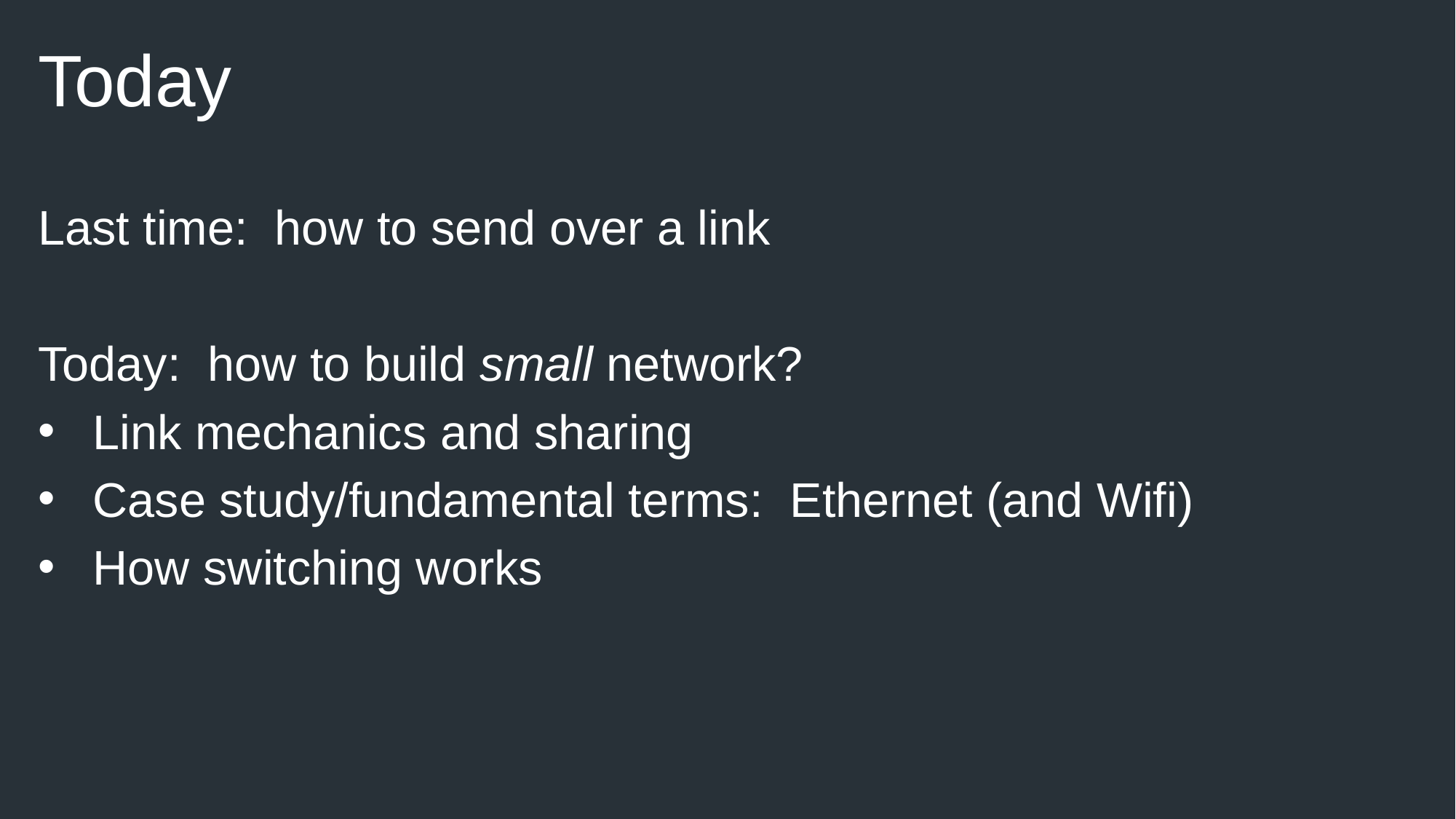

# Today
Last time:  how to send over a link

Today:  how to build small network?
Link mechanics and sharing
Case study/fundamental terms:  Ethernet (and Wifi)
How switching works